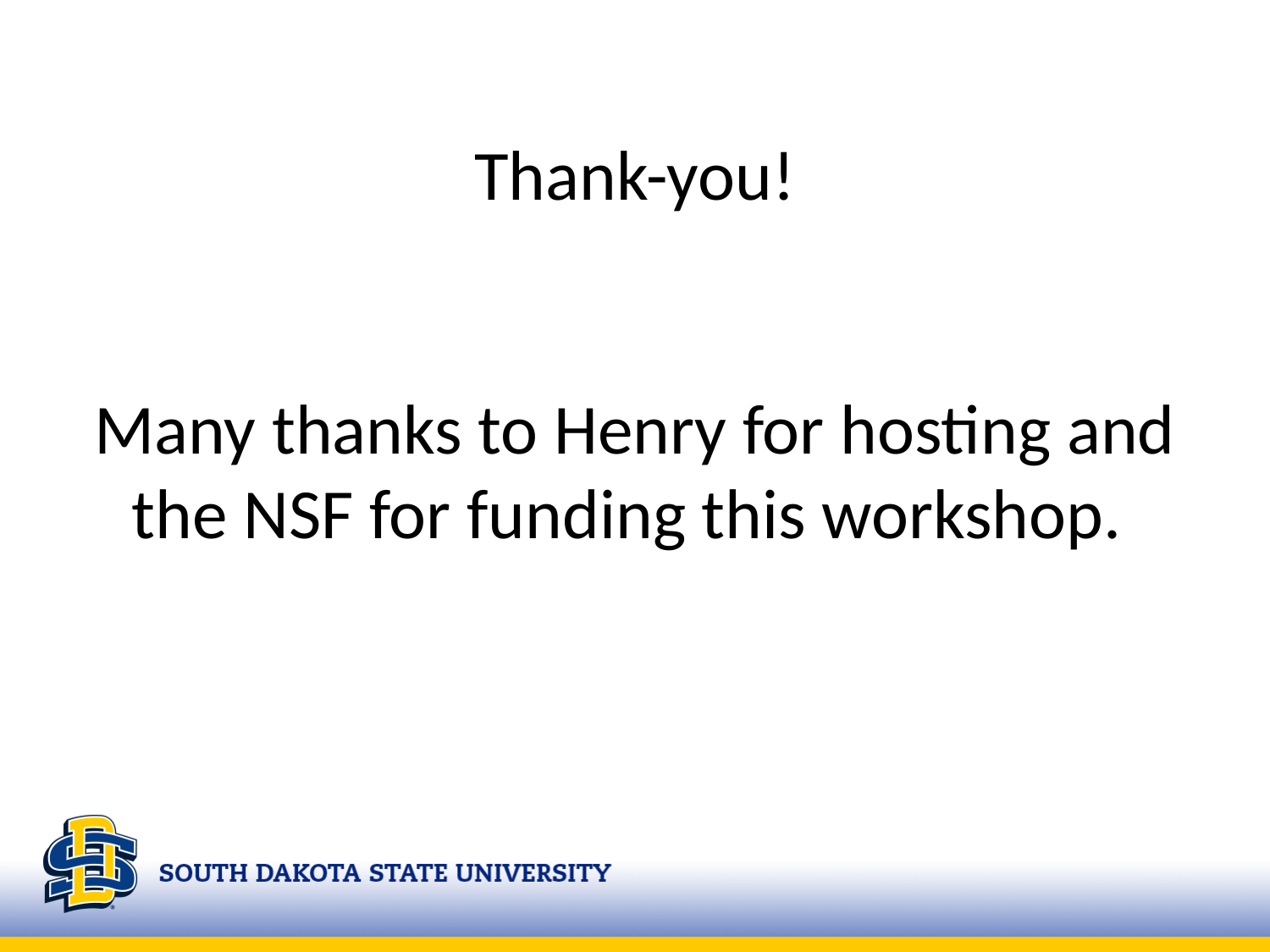

Thank-you!

Many thanks to Henry for hosting and the NSF for funding this workshop.